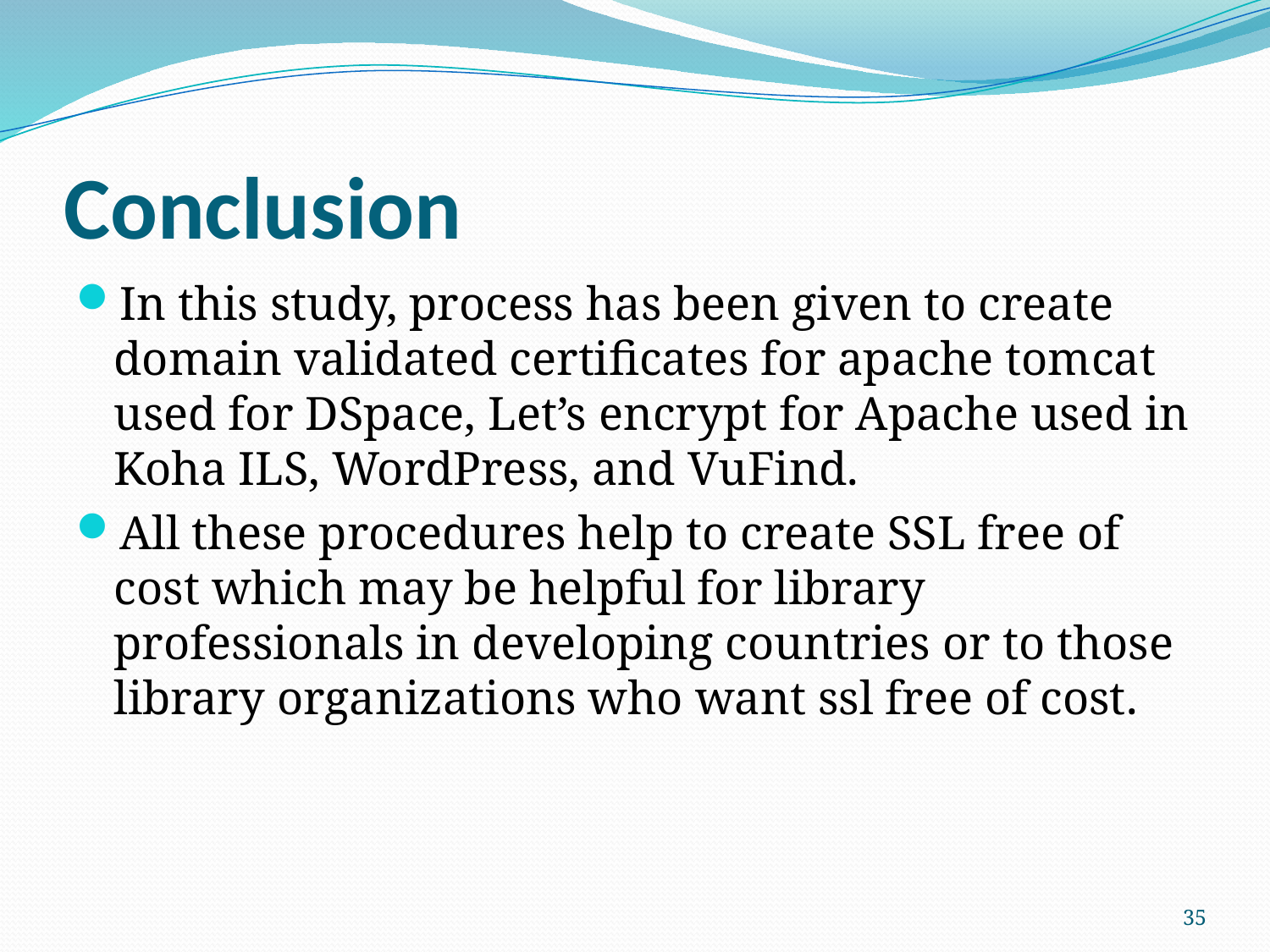

# Conclusion
In this study, process has been given to create domain validated certificates for apache tomcat used for DSpace, Let’s encrypt for Apache used in Koha ILS, WordPress, and VuFind.
All these procedures help to create SSL free of cost which may be helpful for library professionals in developing countries or to those library organizations who want ssl free of cost.
35